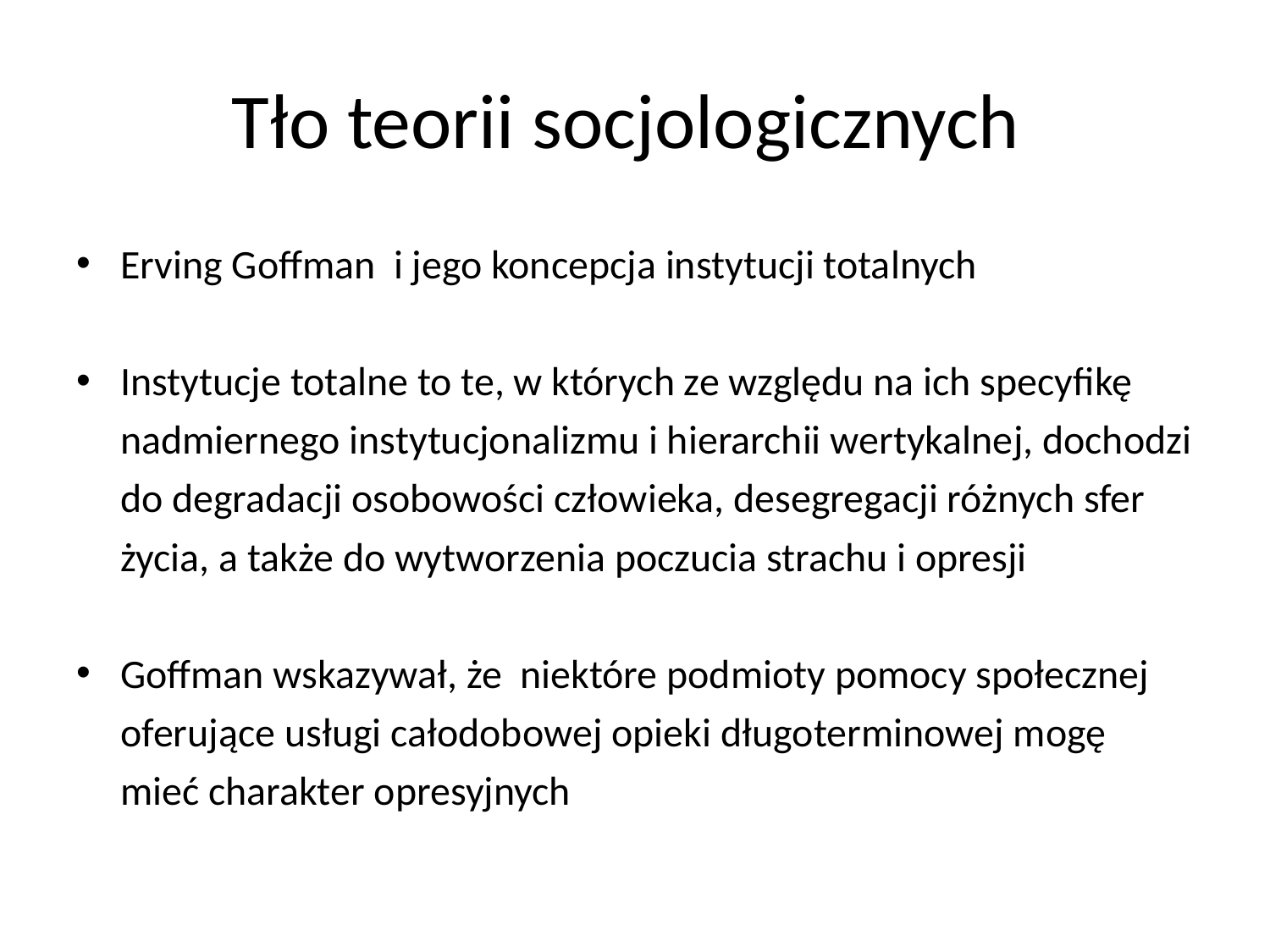

# Tło teorii socjologicznych
Erving Goffman  i jego koncepcja instytucji totalnych

Instytucje totalne to te, w których ze względu na ich specyfikę nadmiernego instytucjonalizmu i hierarchii wertykalnej, dochodzi do degradacji osobowości człowieka, desegregacji różnych sfer życia, a także do wytworzenia poczucia strachu i opresji

Goffman wskazywał, że  niektóre podmioty pomocy społecznej oferujące usługi całodobowej opieki długoterminowej mogę mieć charakter opresyjnych